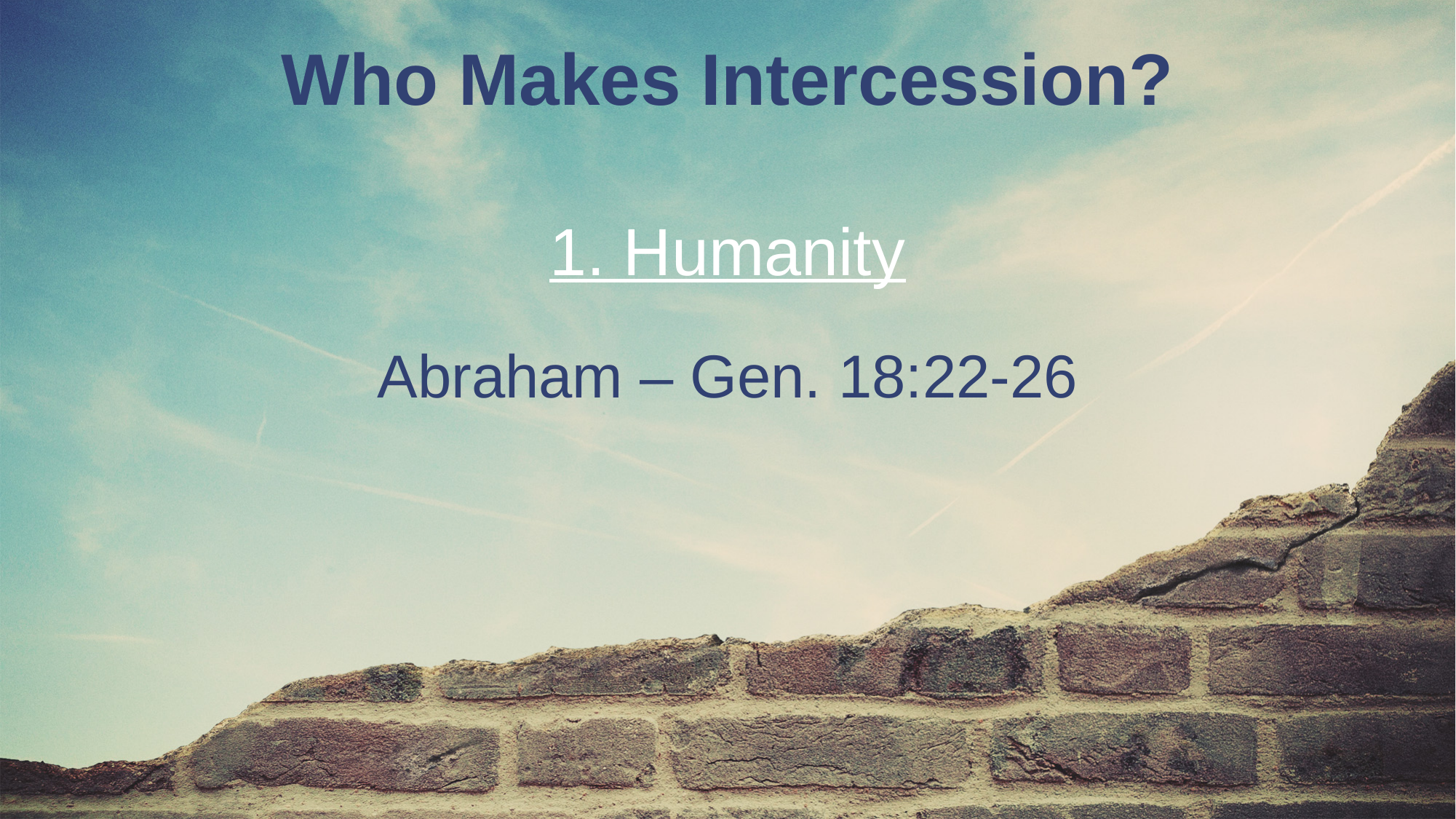

Who Makes Intercession?
1. Humanity
Abraham – Gen. 18:22-26